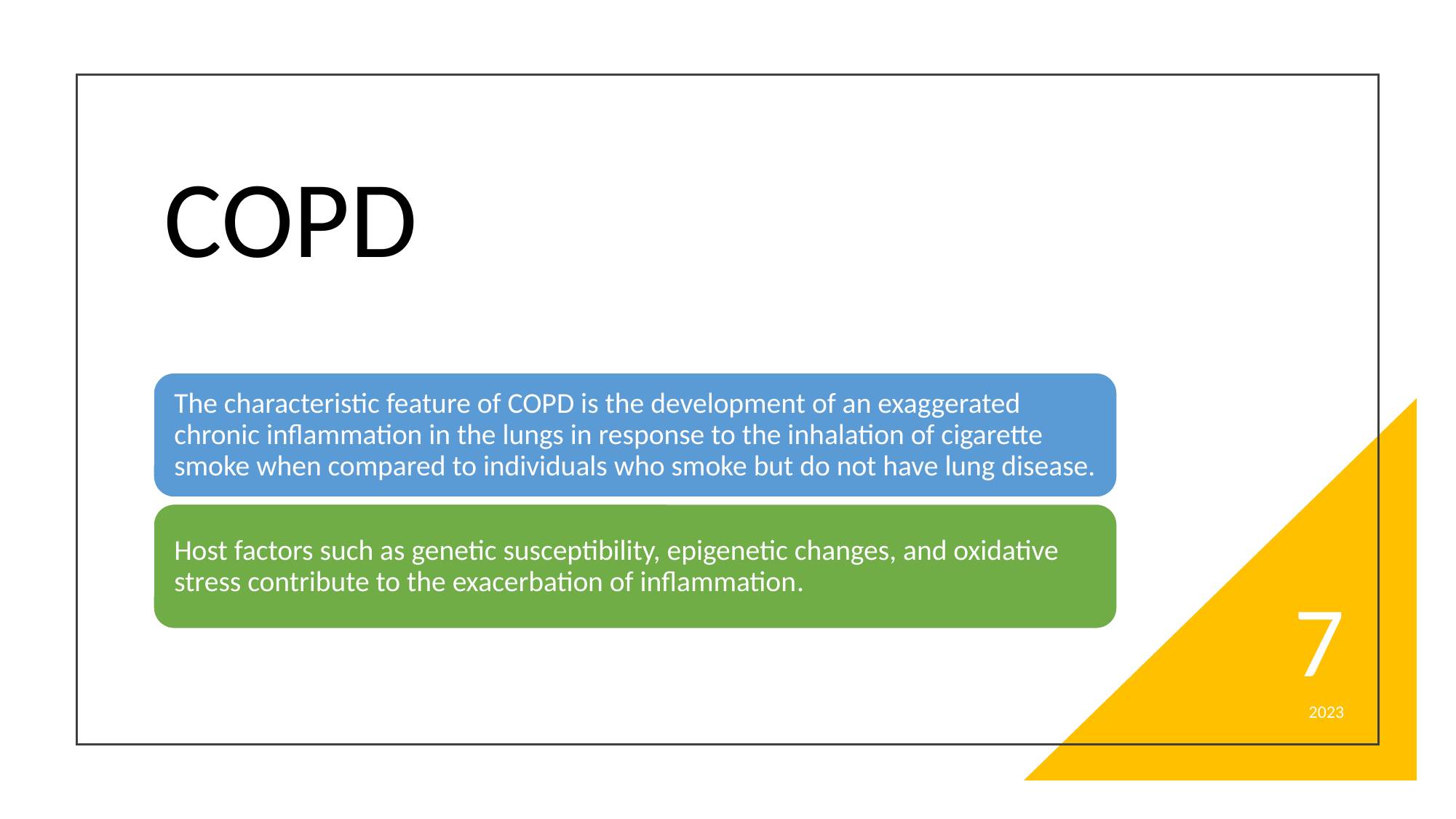

# COPD
The characteristic feature of COPD is the development of an exaggerated chronic inflammation in the lungs in response to the inhalation of cigarette smoke when compared to individuals who smoke but do not have lung disease.
Host factors such as genetic susceptibility, epigenetic changes, and oxidative stress contribute to the exacerbation of inflammation.

7
2023